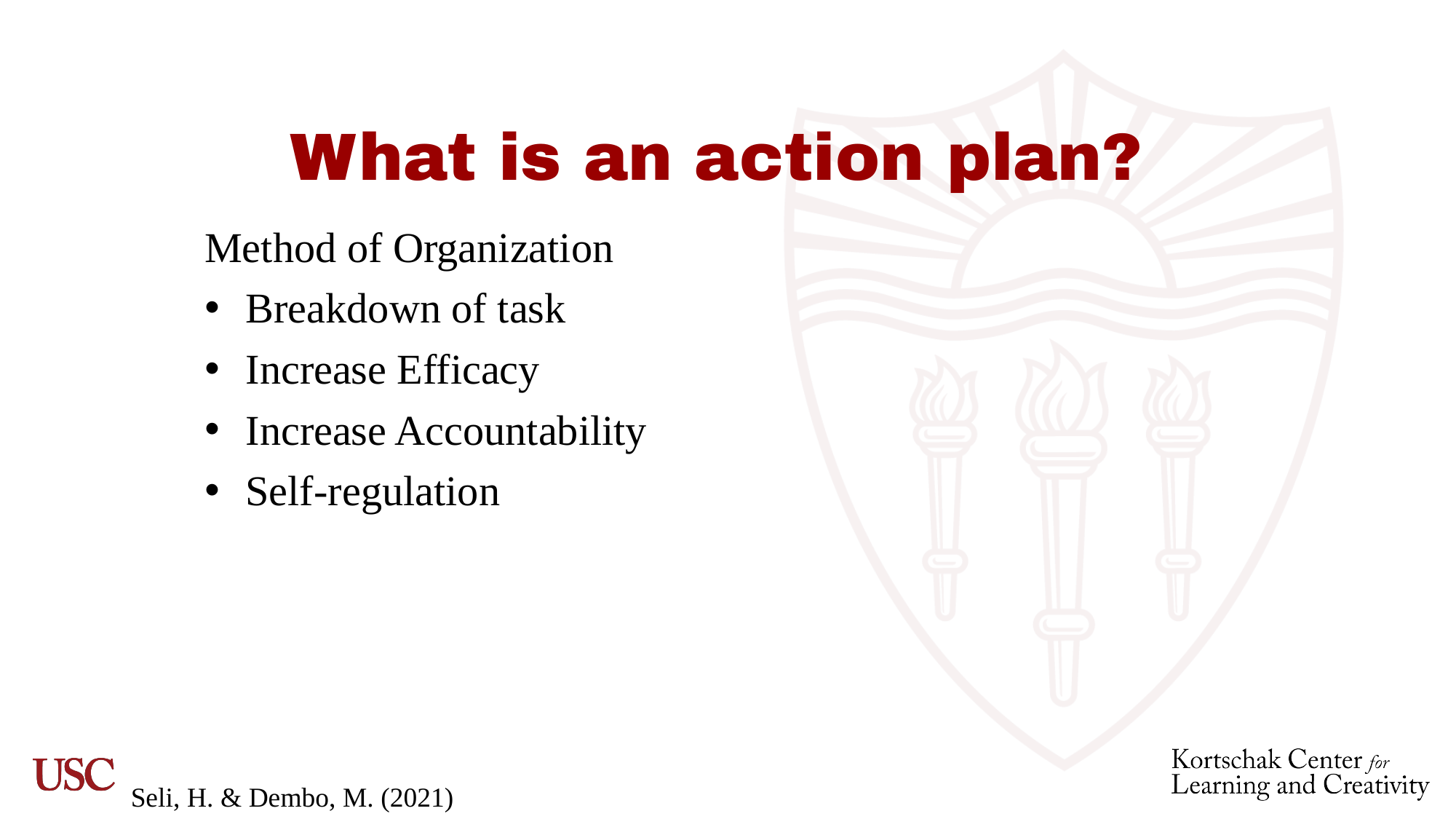

# What is an action plan?
Method of Organization
Breakdown of task
Increase Efficacy
Increase Accountability
Self-regulation

Seli, H. & Dembo, M. (2021)